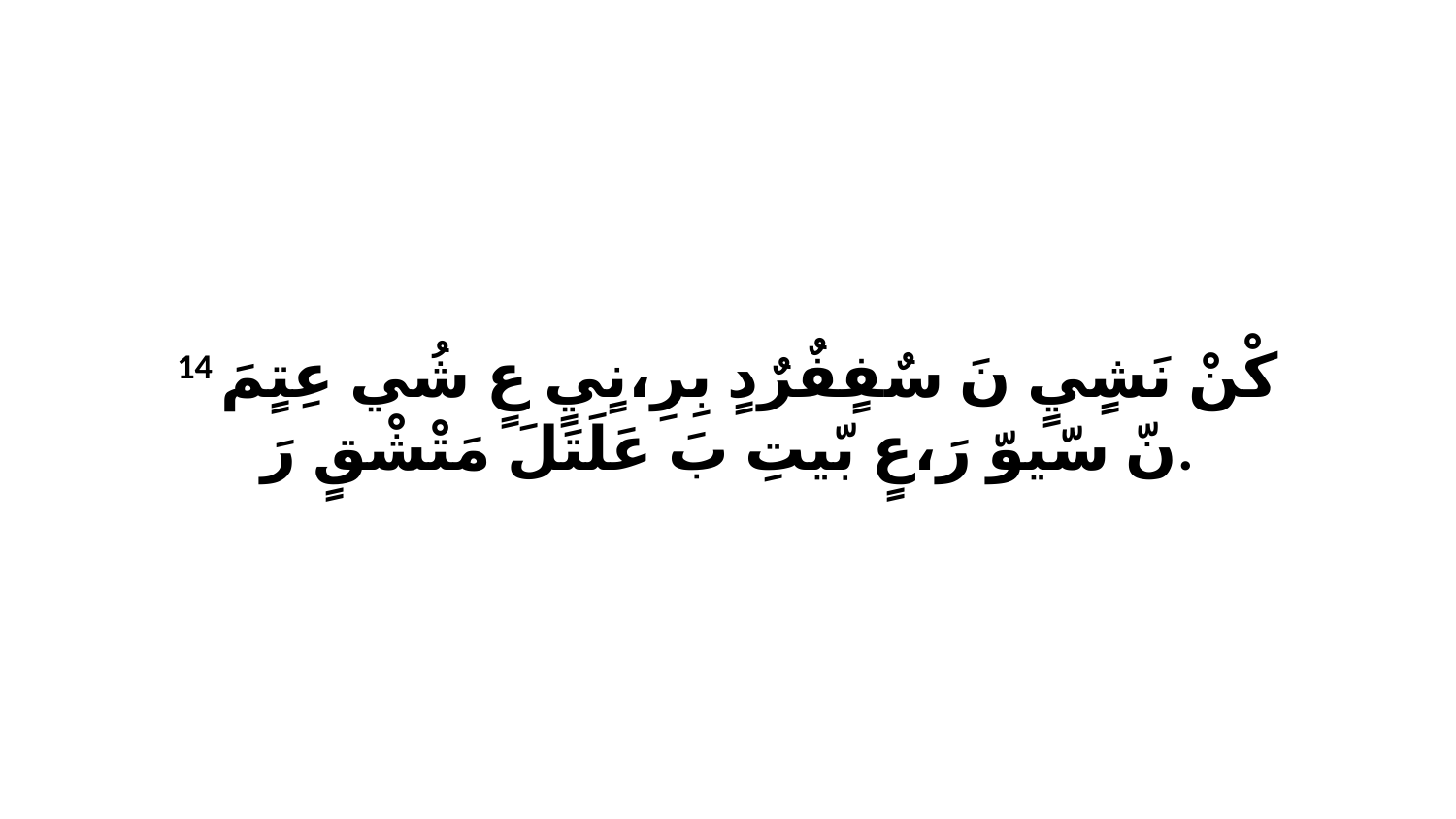

14 كْنْ نَشٍيٍ نَ سٌفٍفٌرٌدٍ بِرِ،نٍيٍ عٍ شُي عِتٍمَ نّ سّيوّ رَ،عٍ بّيتِ بَ عَلَتَلَ مَتْشْقٍ رَ.